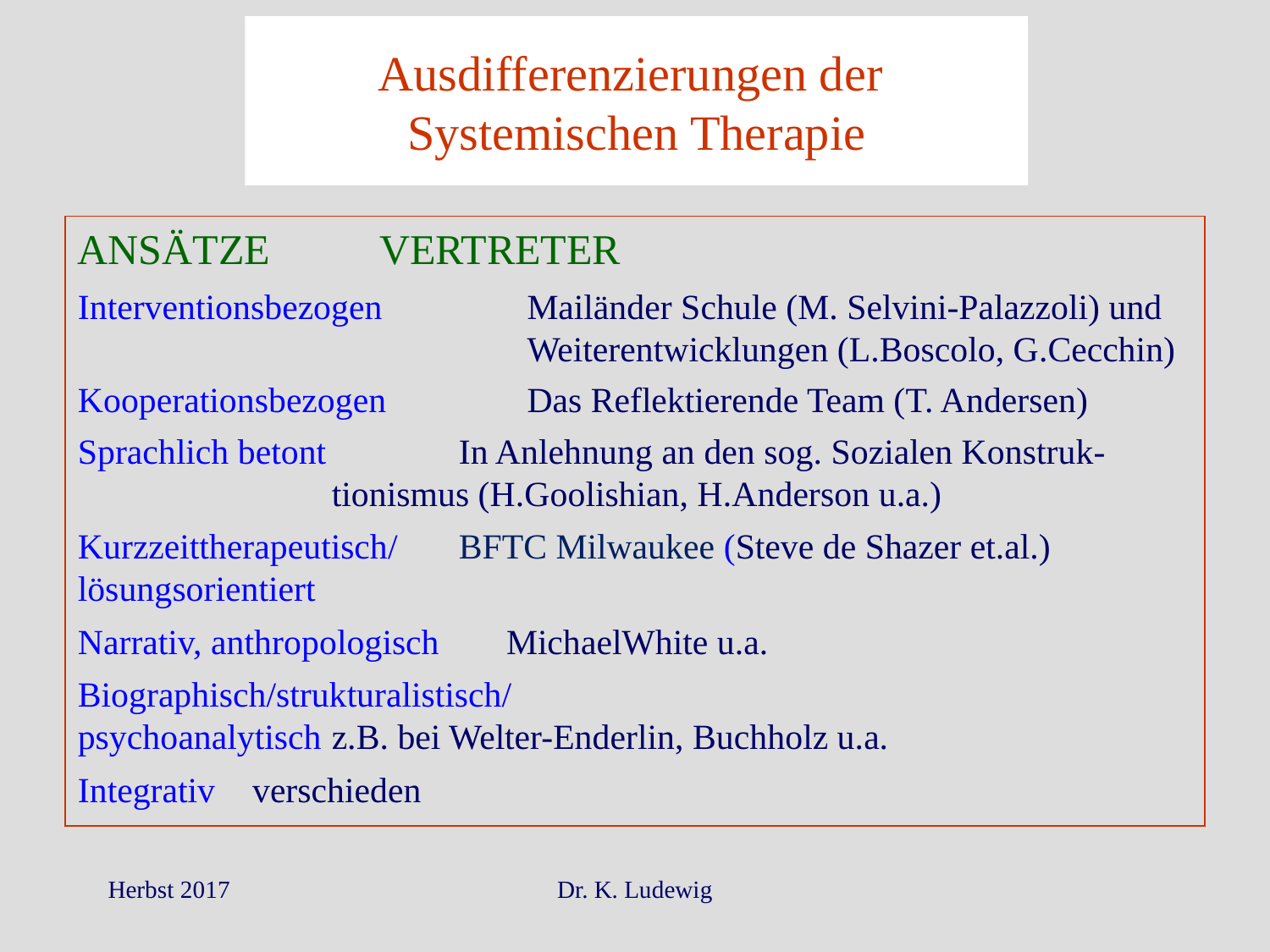

# Ausdifferenzierungen der Systemischen Therapie
Ansätze	Vertreter
Interventionsbezogen	Mailänder Schule (M. Selvini-Palazzoli) und Weiterentwicklungen (L.Boscolo, G.Cecchin)
Kooperationsbezogen 	Das Reflektierende Team (T. Andersen)
Sprachlich betont 	In Anlehnung an den sog. Sozialen Konstruk-		tionismus (H.Goolishian, H.Anderson u.a.)
Kurzzeittherapeutisch/	BFTC Milwaukee (Steve de Shazer et.al.)
lösungsorientiert
Narrativ, anthropologisch	MichaelWhite u.a.
Biographisch/strukturalistisch/
psychoanalytisch	z.B. bei Welter-Enderlin, Buchholz u.a.
Integrativ	verschieden
Herbst 2017
Dr. K. Ludewig